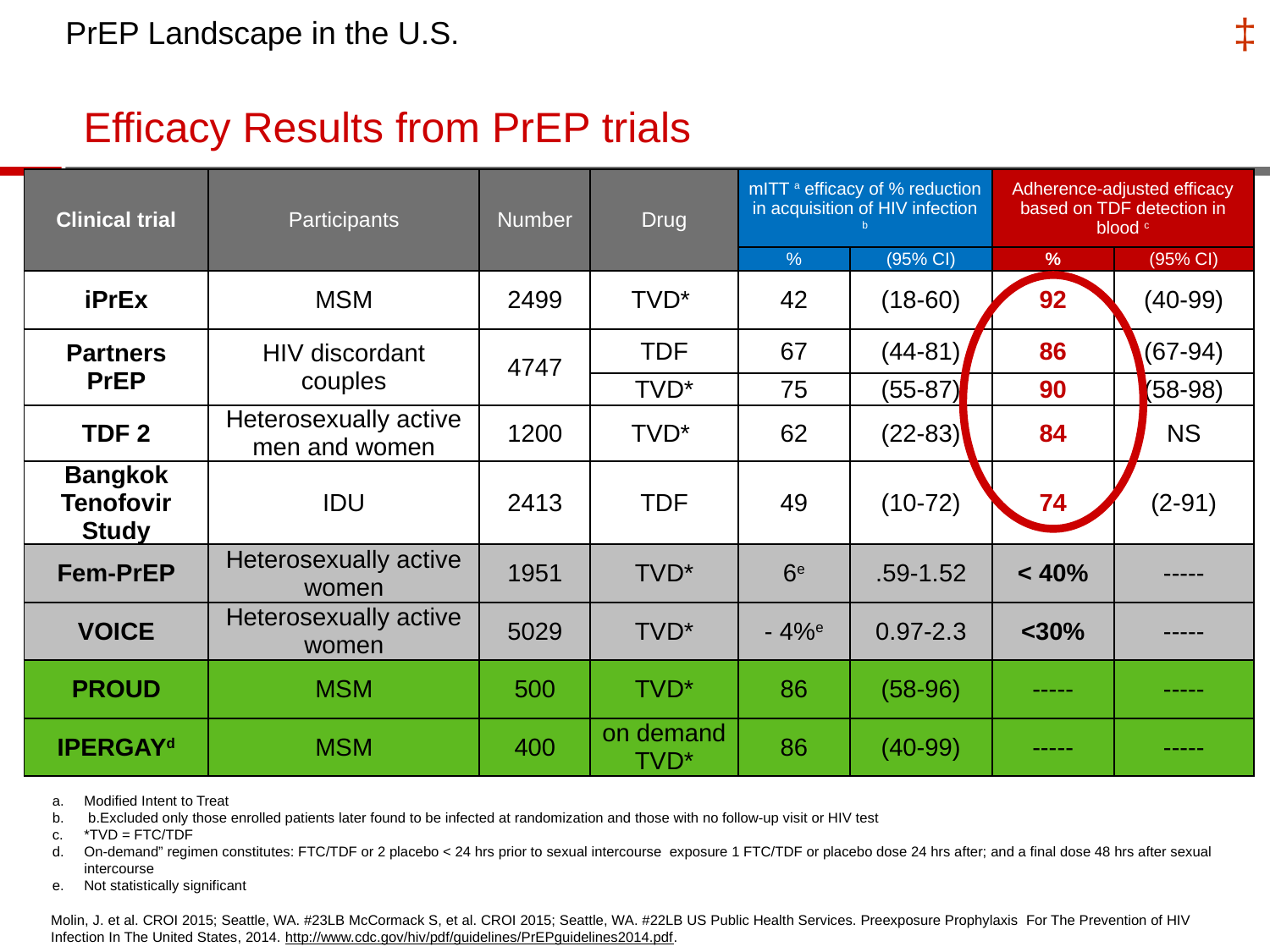

PrEP Landscape in the U.S.
# Efficacy Results from PrEP trials
| Clinical trial | Participants | Number | Drug | mITT a efficacy of % reduction in acquisition of HIV infection b |  | Adherence-adjusted efficacy based on TDF detection in blood c |  |
| --- | --- | --- | --- | --- | --- | --- | --- |
|  |  |  |  | % | (95% CI) | % | (95% CI) |
| iPrEx | MSM | 2499 | TVD\* | 42 | (18-60) | 92 | (40-99) |
| Partners PrEP | HIV discordant couples | 4747 | TDF | 67 | (44-81) | 86 | (67-94) |
|  |  |  | TVD\* | 75 | (55-87) | 90 | (58-98) |
| TDF 2 | Heterosexually active men and women | 1200 | TVD\* | 62 | (22-83) | 84 | NS |
| Bangkok Tenofovir Study | IDU | 2413 | TDF | 49 | (10-72) | 74 | (2-91) |
| Fem-PrEP | Heterosexually active women | 1951 | TVD\* | 6e | .59-1.52 | < 40% | ----- |
| VOICE | Heterosexually active women | 5029 | TVD\* | - 4%e | 0.97-2.3 | <30% | ----- |
| PROUD | MSM | 500 | TVD\* | 86 | (58-96) | ----- | ----- |
| IPERGAYd | MSM | 400 | on demand TVD\* | 86 | (40-99) | ----- | ----- |

Modified Intent to Treat
 b.Excluded only those enrolled patients later found to be infected at randomization and those with no follow-up visit or HIV test
*TVD = FTC/TDF
On-demand” regimen constitutes: FTC/TDF or 2 placebo < 24 hrs prior to sexual intercourse  exposure 1 FTC/TDF or placebo dose 24 hrs after; and a final dose 48 hrs after sexual intercourse
Not statistically significant
Molin, J. et al. CROI 2015; Seattle, WA. #23LB McCormack S, et al. CROI 2015; Seattle, WA. #22LB US Public Health Services. Preexposure Prophylaxis  For The Prevention of HIV Infection In The United States, 2014. http://www.cdc.gov/hiv/pdf/guidelines/PrEPguidelines2014.pdf.